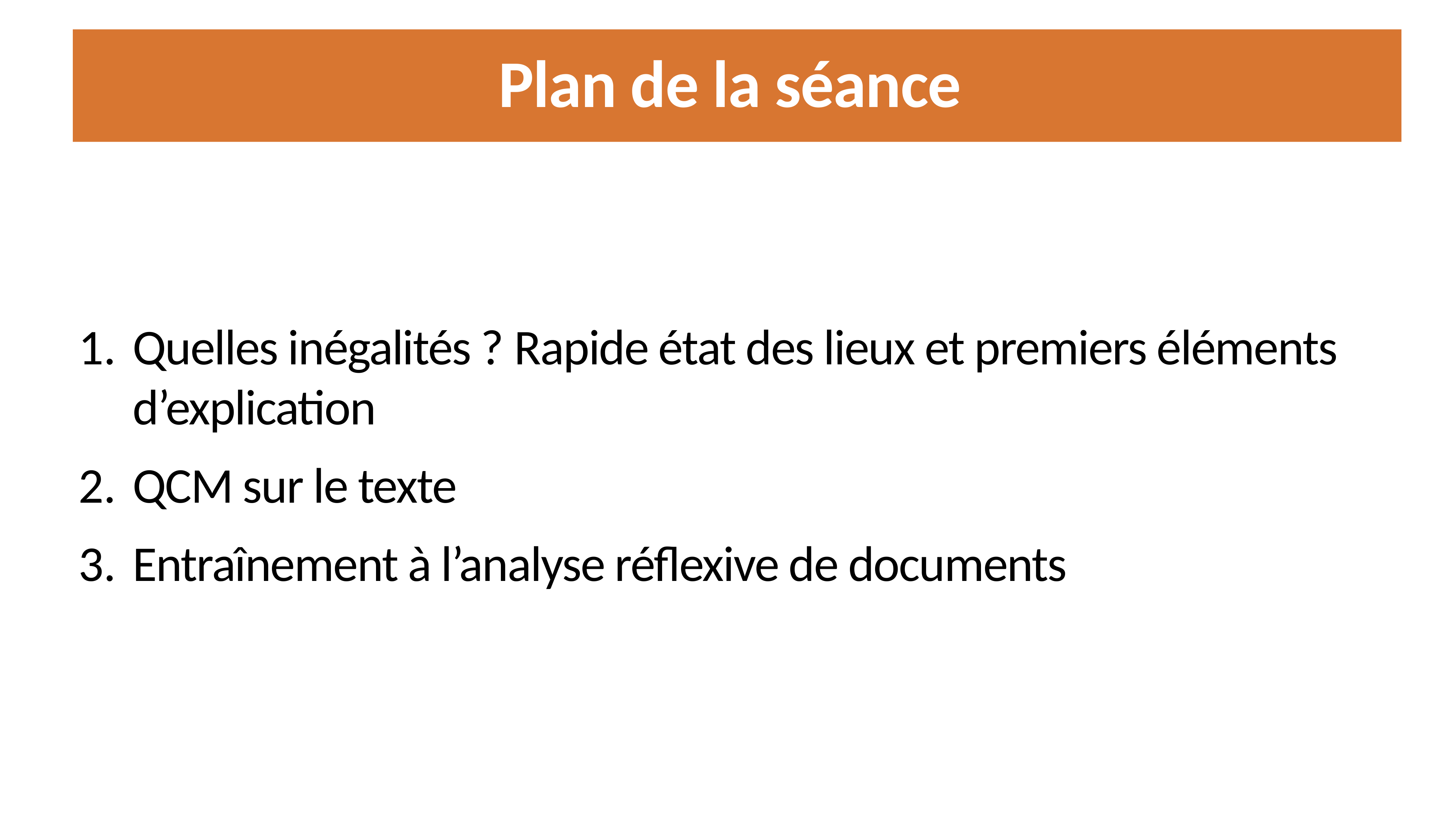

# Plan de la séance
Quelles inégalités ? Rapide état des lieux et premiers éléments d’explication
QCM sur le texte
Entraînement à l’analyse réflexive de documents